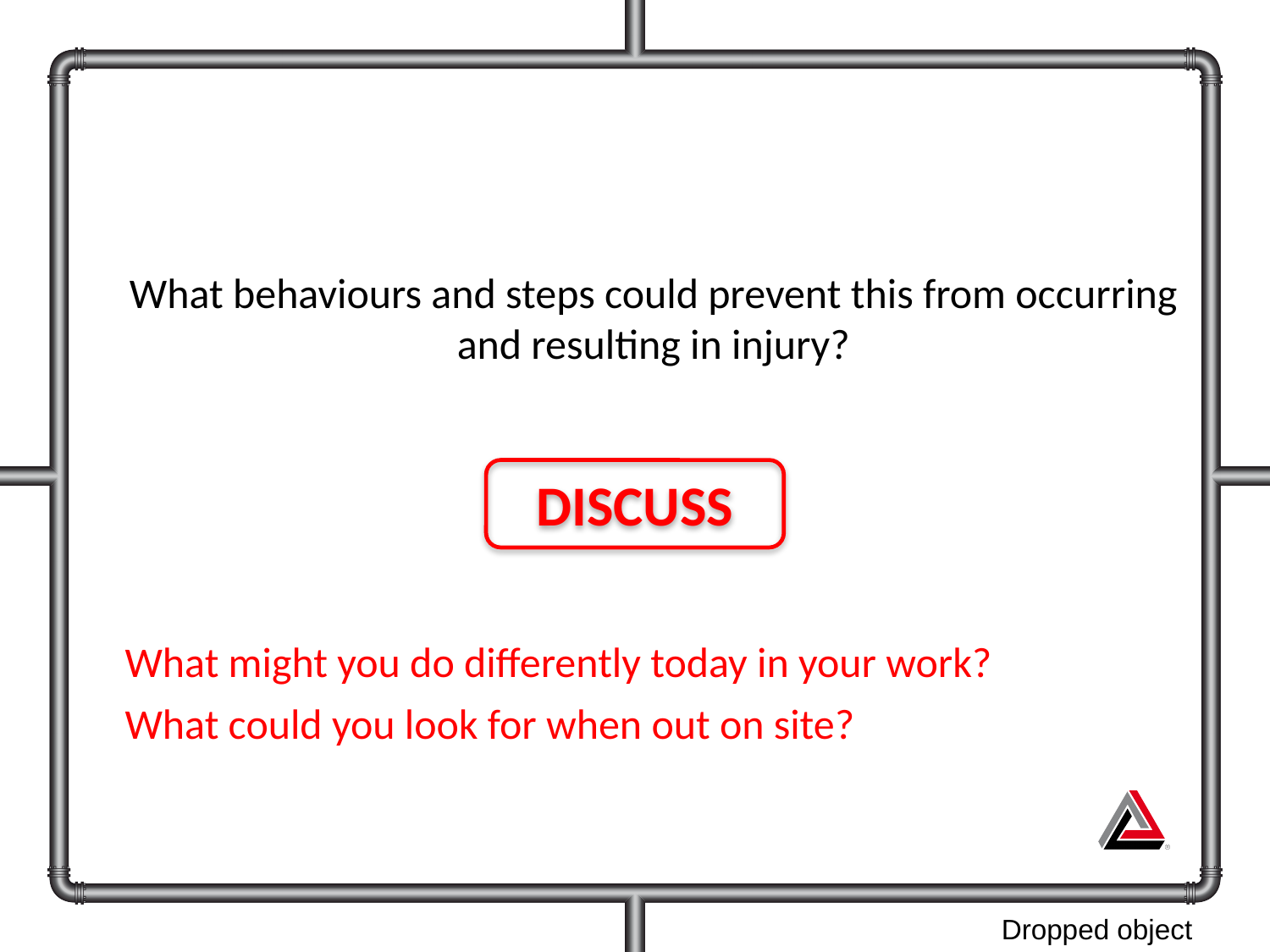

What behaviours and steps could prevent this from occurring and resulting in injury?

DISCUSS
What might you do differently today in your work?
What could you look for when out on site?
Dropped object